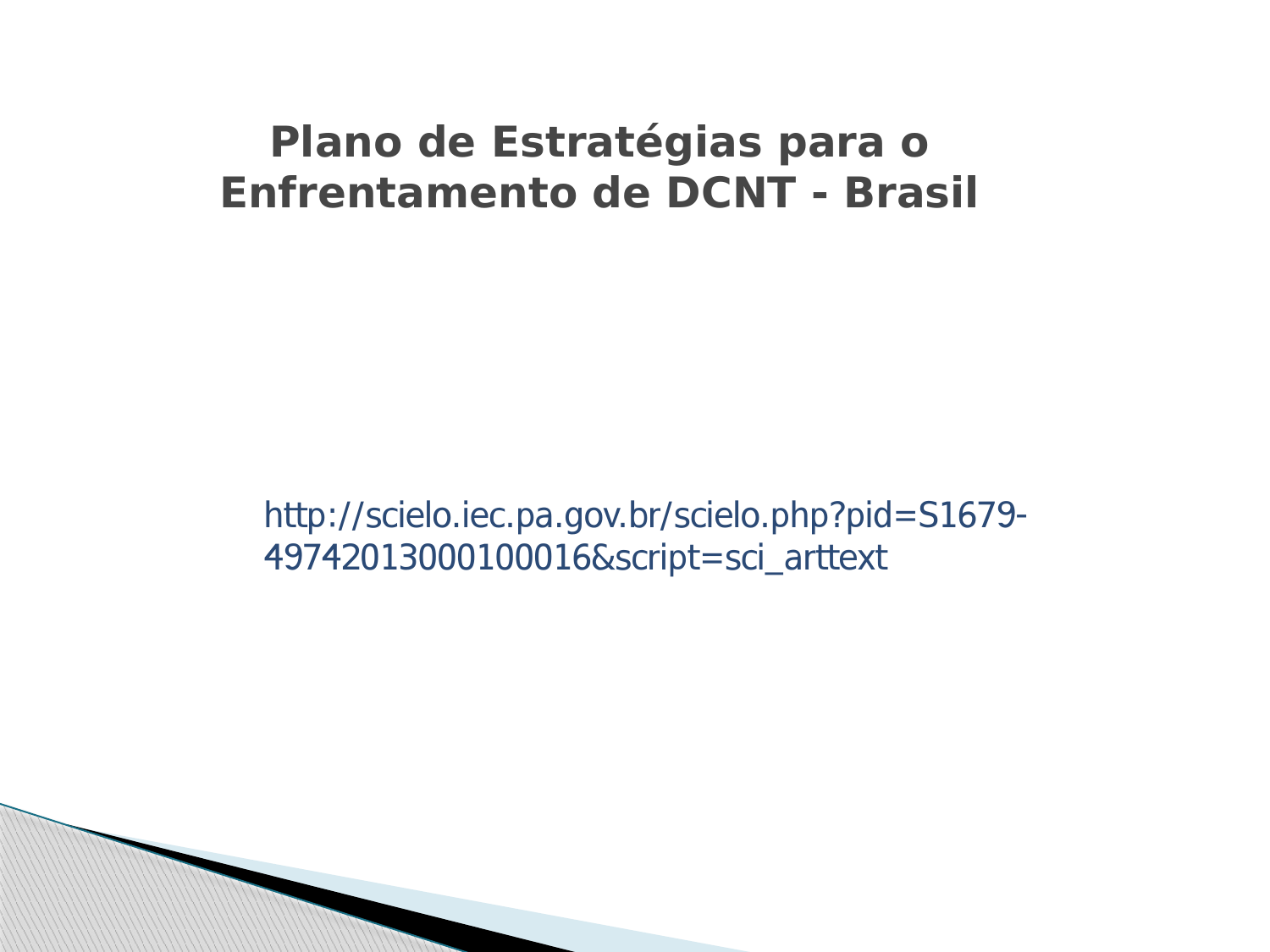

Plano de Estratégias para o Enfrentamento de DCNT - Brasil
http://scielo.iec.pa.gov.br/scielo.php?pid=S1679-49742013000100016&script=sci_arttext